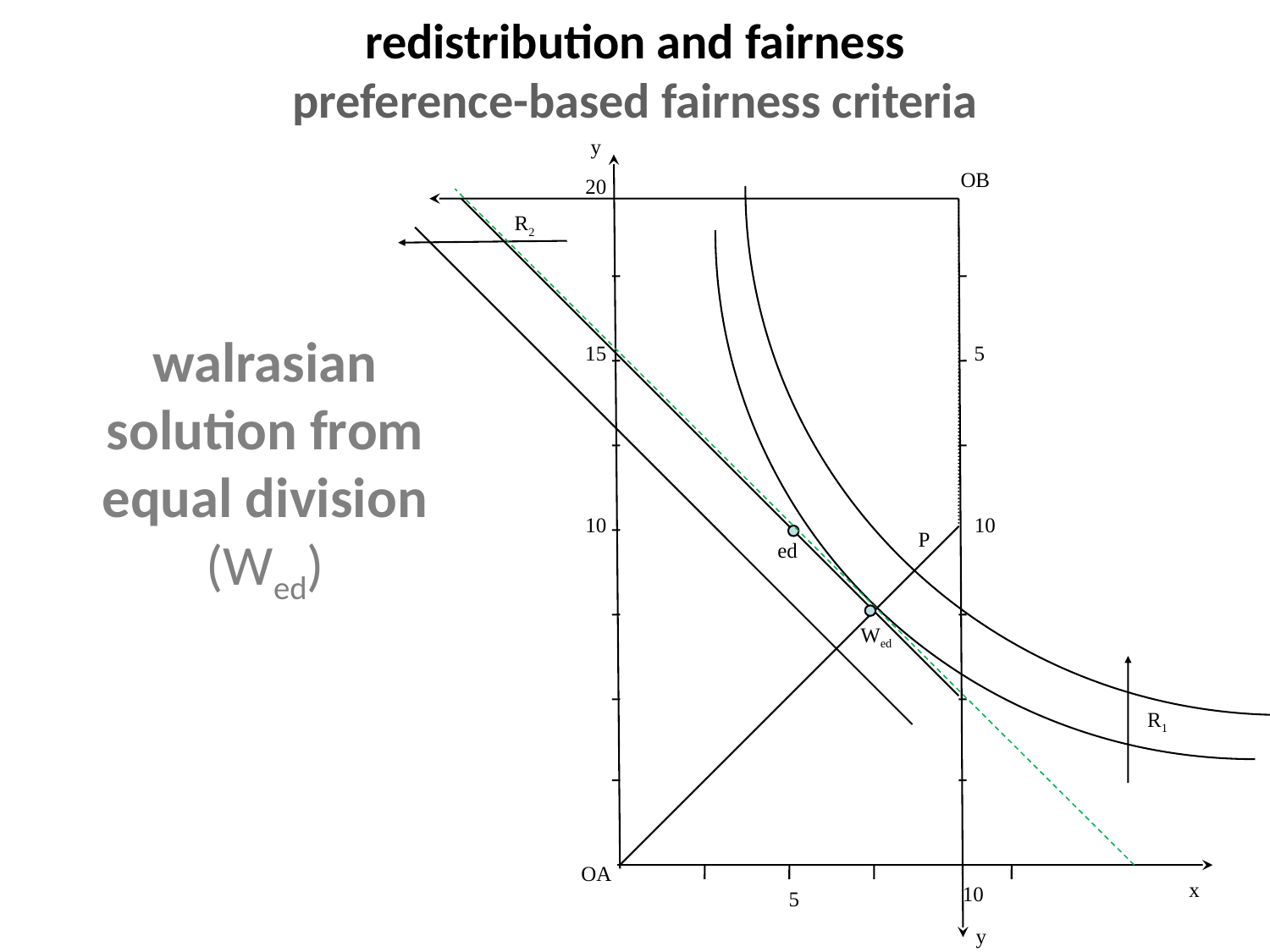

redistribution and fairness
preference-based fairness criteria
y

OB
20

R2

# walrasian solution from equal division (Wed)

15
5

10
10
P

ed

Wed

R1

OA

x
10
5
y